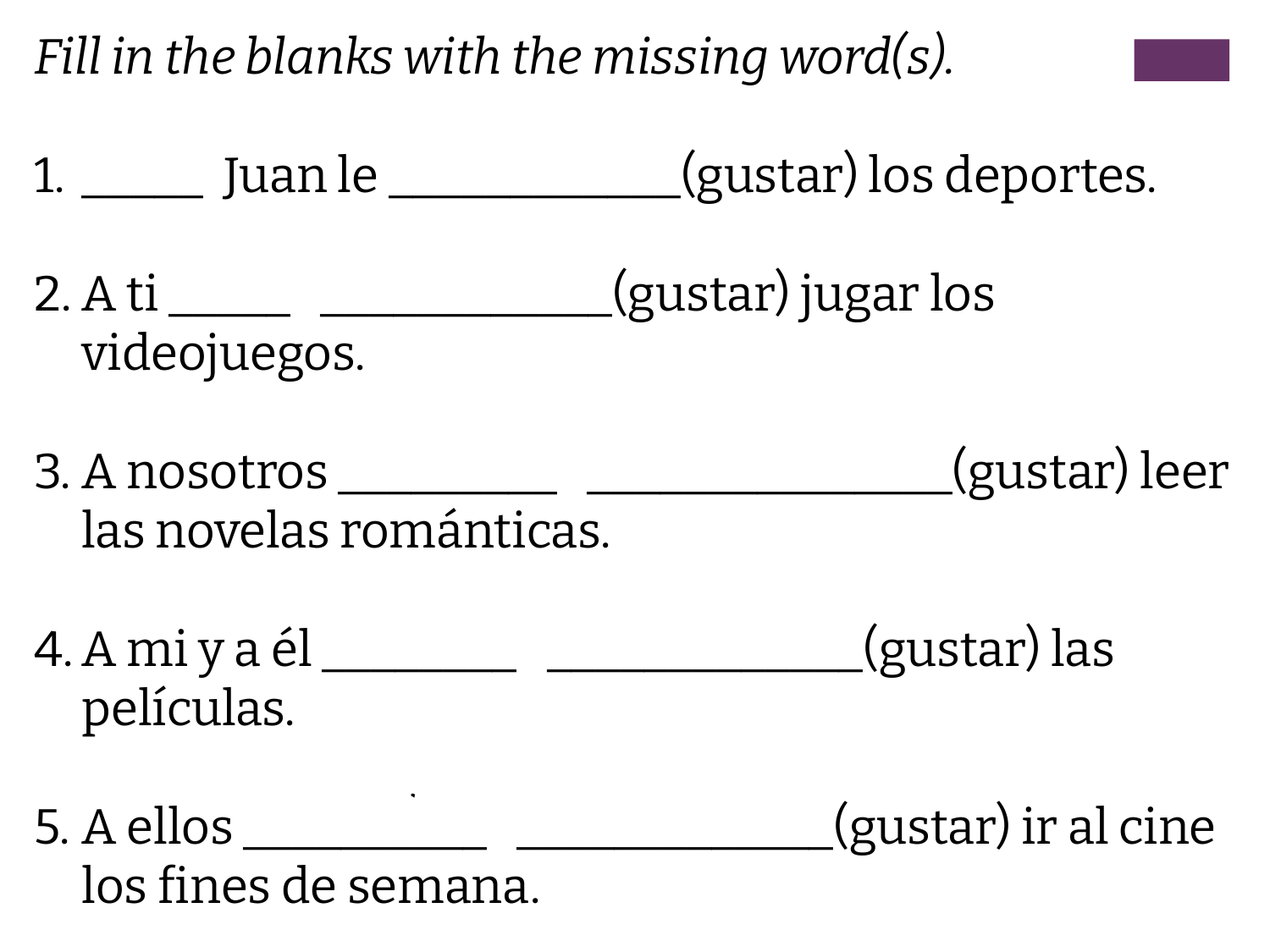

Fill in the blanks with the missing word(s).

_____  Juan le ____________(gustar) los deportes.

A ti _____   ____________(gustar) jugar los videojuegos.

A nosotros _________   _______________(gustar) leer las novelas románticas.

A mi y a él ________   _____________(gustar) las películas.

A ellos __________   _____________(gustar) ir al cine los fines de semana.